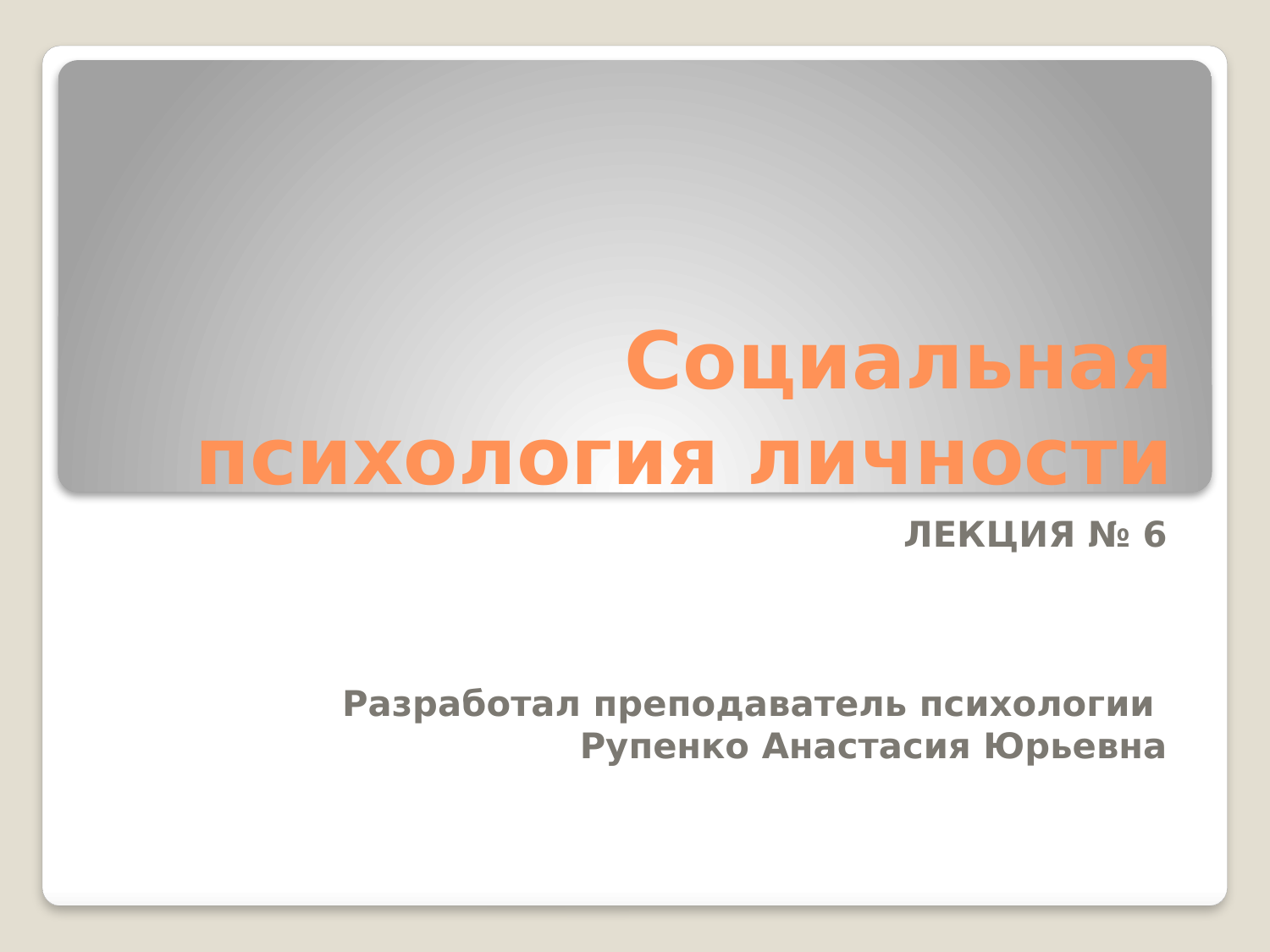

# Социальная психология личности
ЛЕКЦИЯ № 6

Разработал преподаватель психологии
Рупенко Анастасия Юрьевна